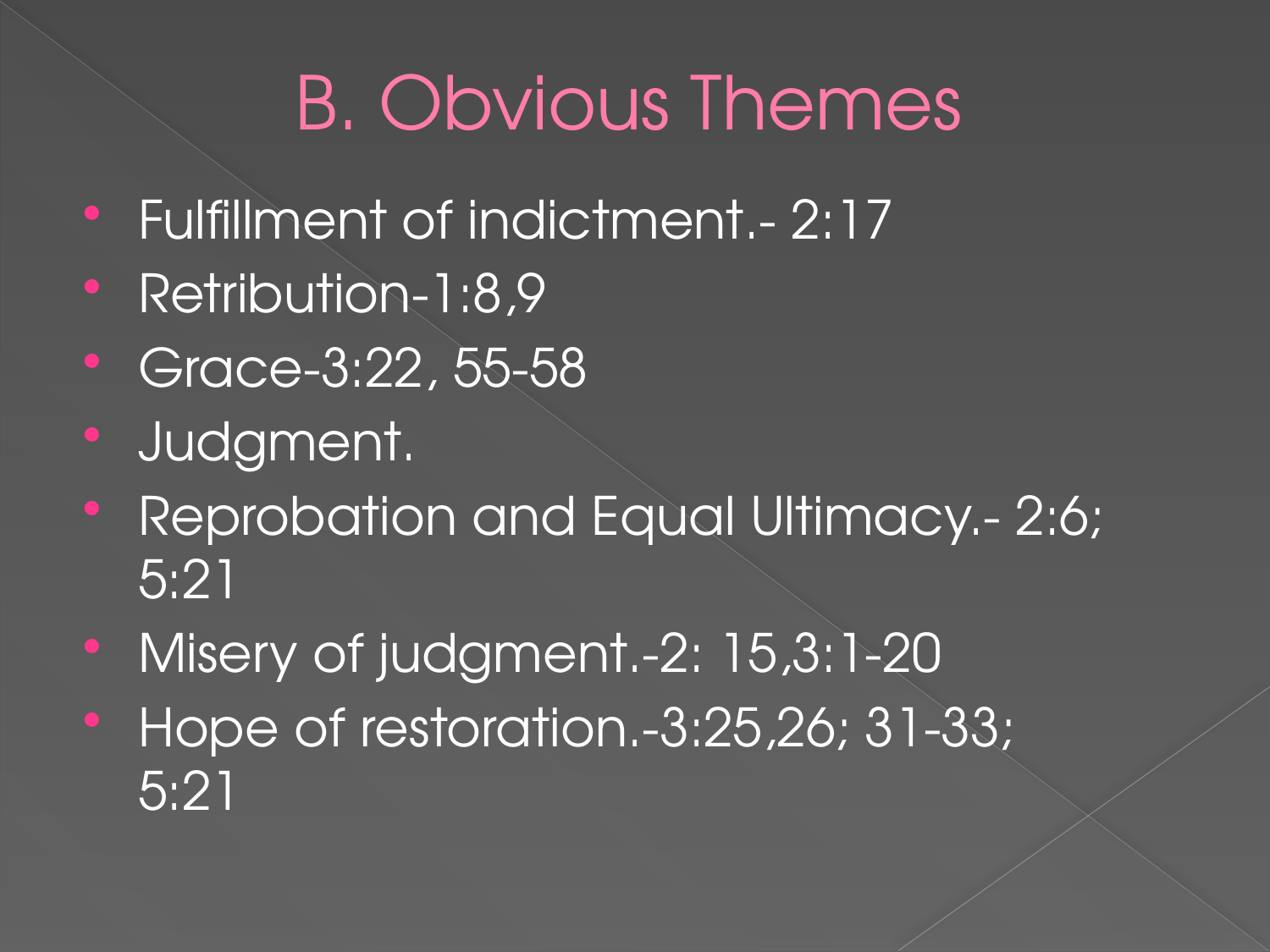

# B. Obvious Themes
Fulfillment of indictment.- 2:17
Retribution-1:8,9
Grace-3:22, 55-58
Judgment.
Reprobation and Equal Ultimacy.- 2:6; 5:21
Misery of judgment.-2: 15,3:1-20
Hope of restoration.-3:25,26; 31-33; 5:21